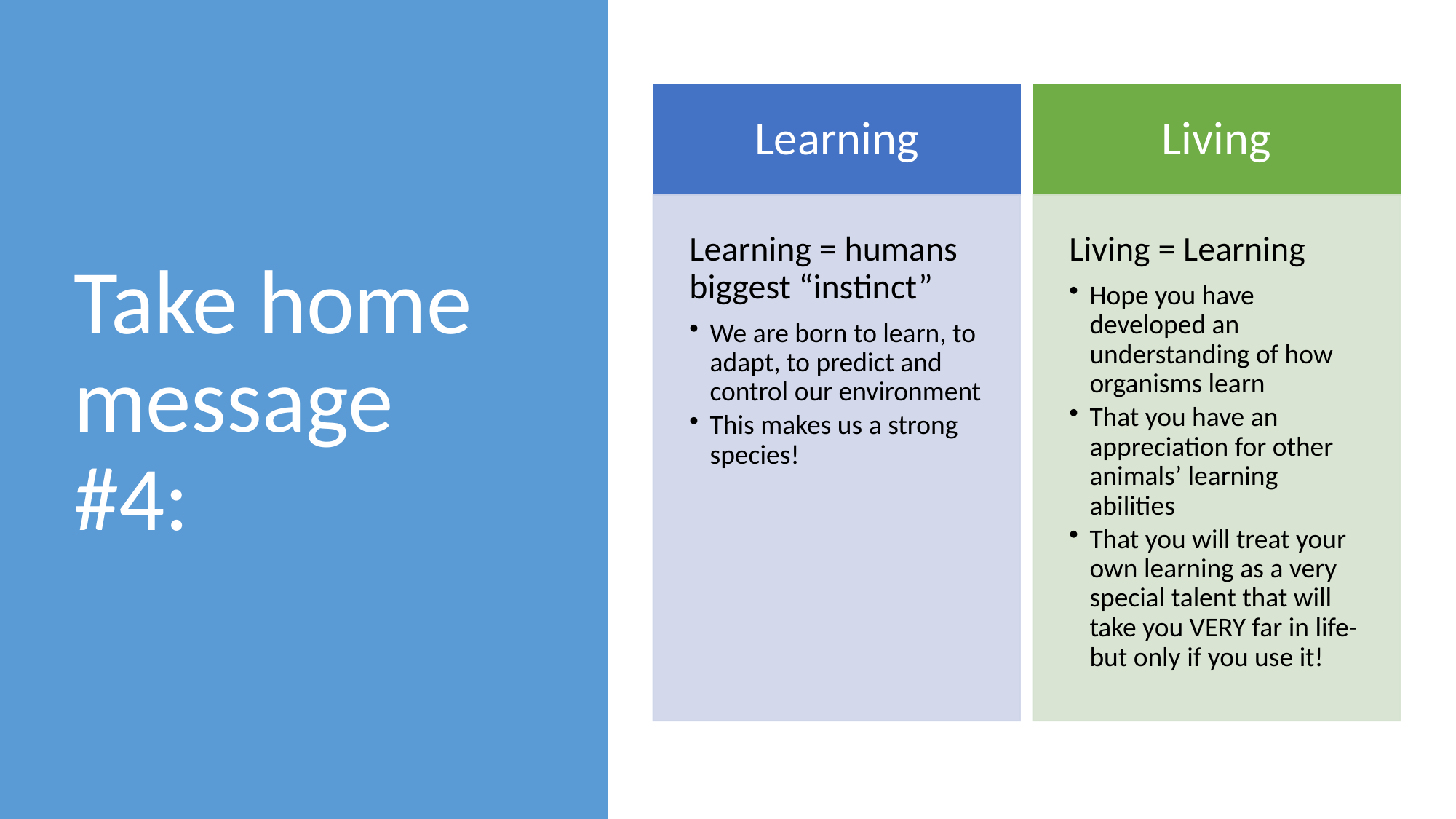

# Take home message #4:
Learning
Learning = humans biggest “instinct”
We are born to learn, to adapt, to predict and control our environment
This makes us a strong species!
Living
Living = Learning
Hope you have developed an understanding of how organisms learn
That you have an appreciation for other animals’ learning abilities
That you will treat your own learning as a very special talent that will take you VERY far in life- but only if you use it!